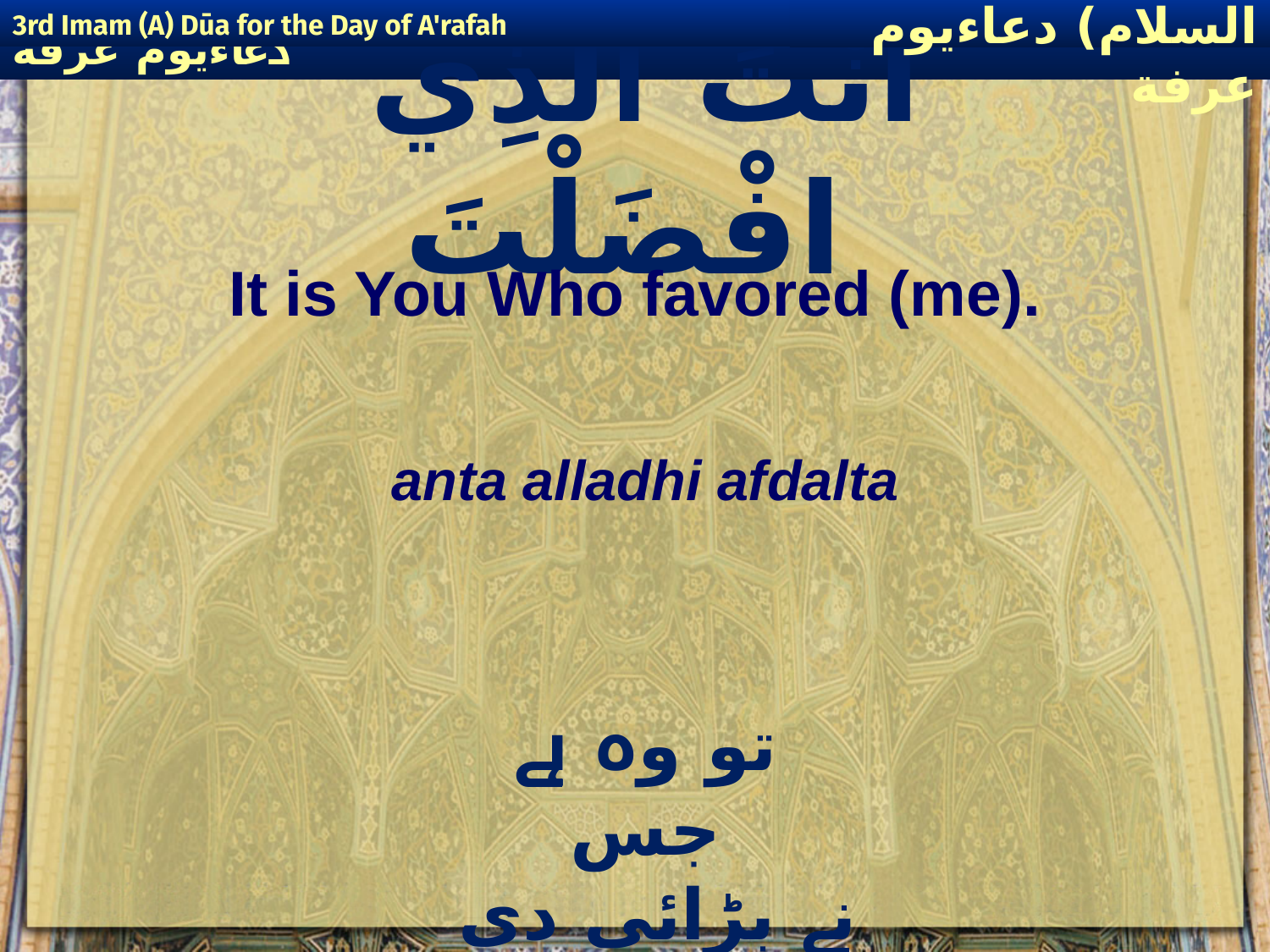

3rd Imam (A) Dūa for the Day of A'rafah
إمام حسين(عليه السلام) دعاءيوم عرفة
# انْتَ ٱلَّذِي  افْضَلْتَ
It is You Who favored (me).
anta alladhi afdalta
تو وہ ہے جس نے بڑائی دی